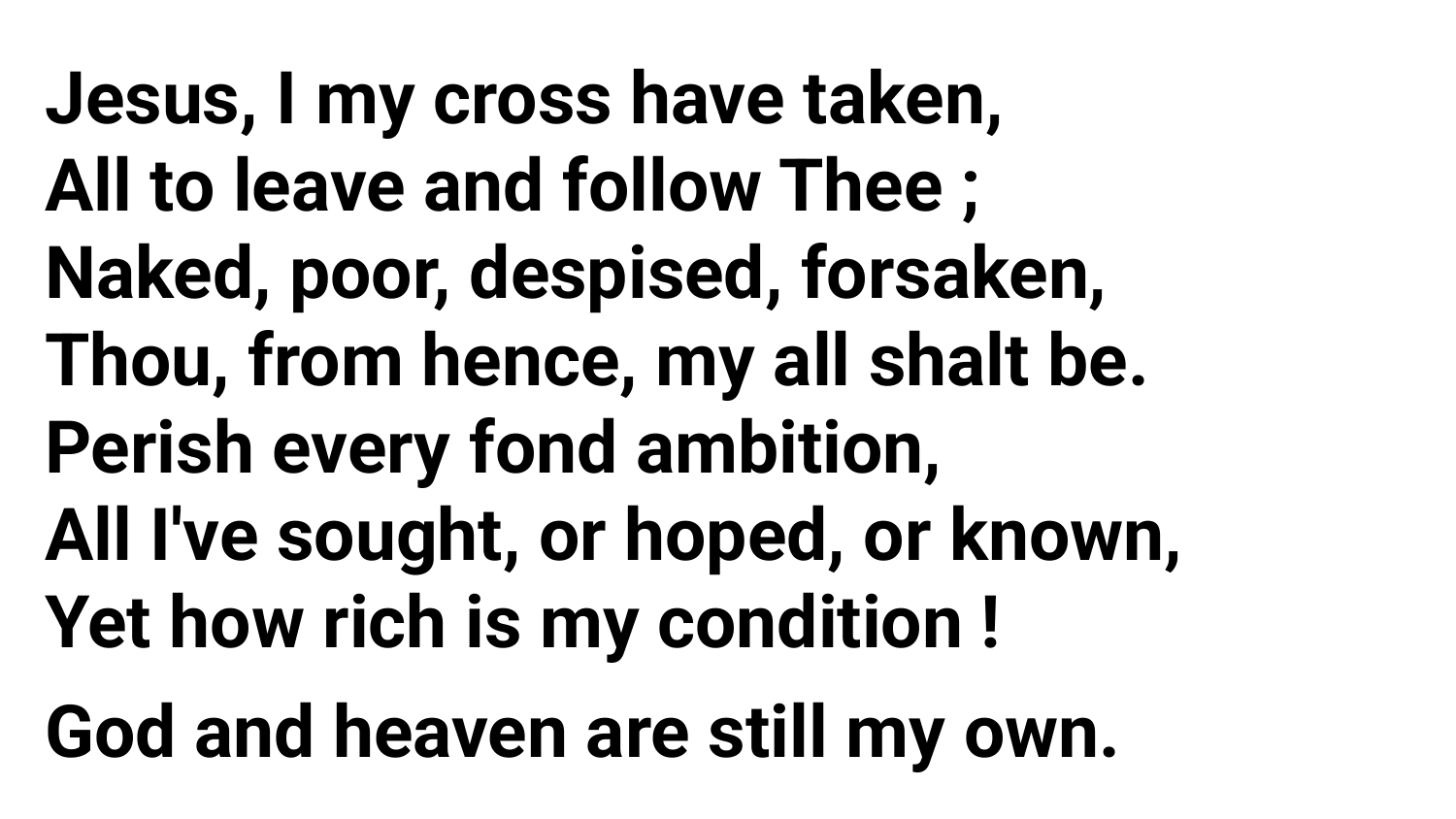

Jesus, I my cross have taken,
All to leave and follow Thee ;
Naked, poor, despised, forsaken,
Thou, from hence, my all shalt be.
Perish every fond ambition,
All I've sought, or hoped, or known,
Yet how rich is my condition !
God and heaven are still my own.